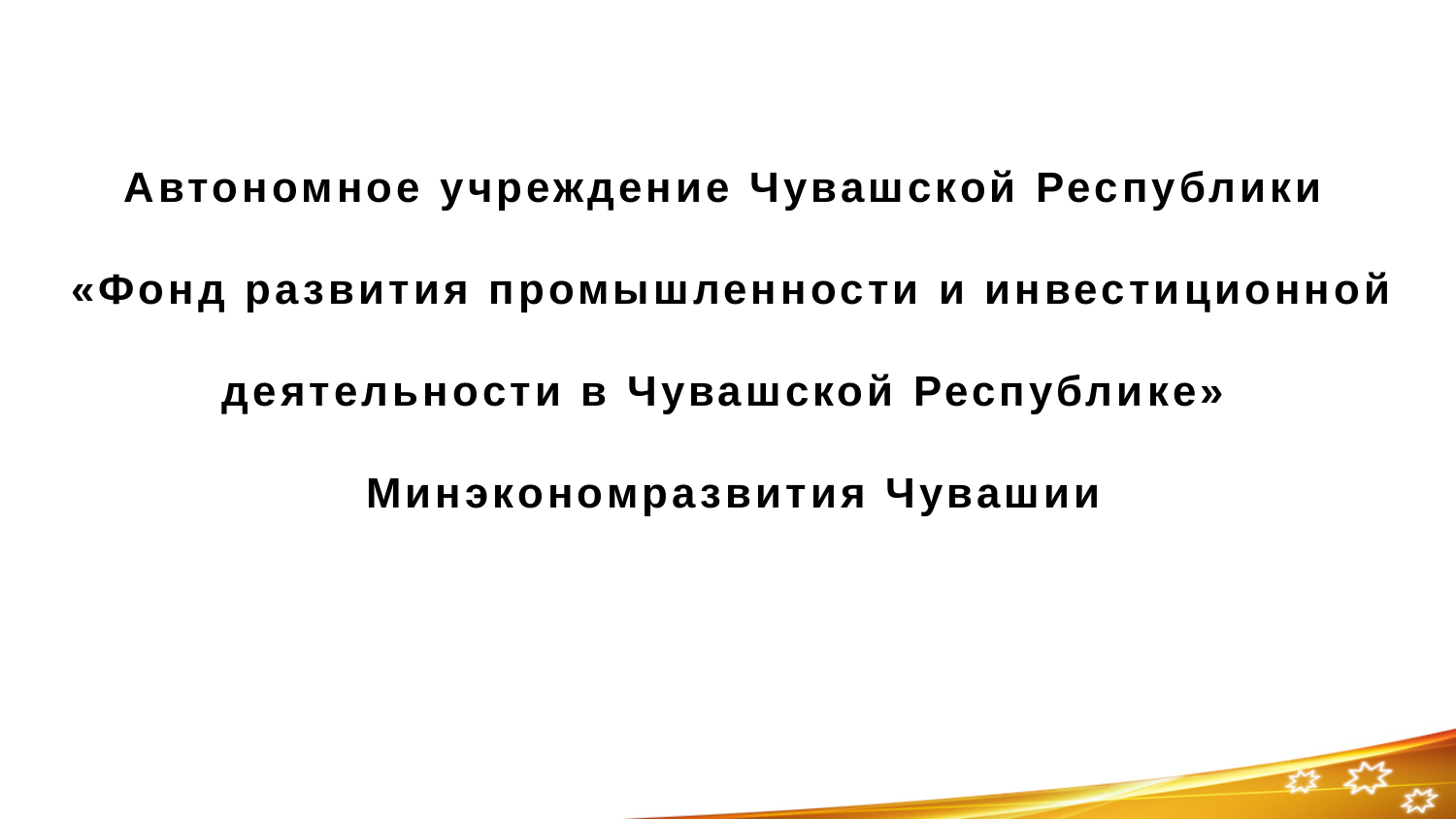

Автономное учреждение Чувашской Республики
«Фонд развития промышленности и инвестиционной деятельности в Чувашской Республике»
Минэкономразвития Чувашии